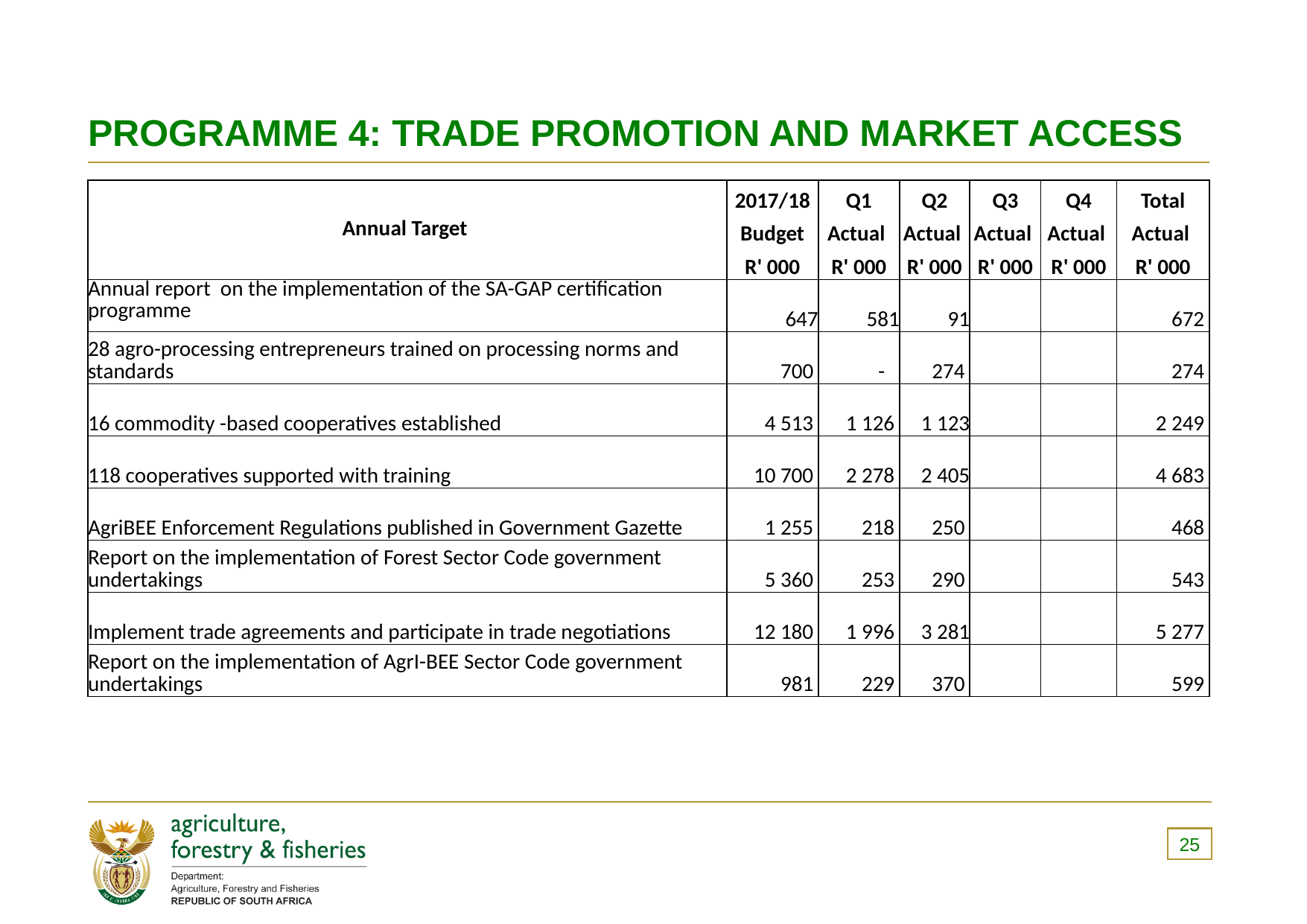

# PROGRAMME 4: TRADE PROMOTION AND MARKET ACCESS
| Annual Target | 2017/18 | Q1 | Q2 | Q3 | Q4 | Total |
| --- | --- | --- | --- | --- | --- | --- |
|  | Budget | Actual | Actual | Actual | Actual | Actual |
|  | R' 000 | R' 000 | R' 000 | R' 000 | R' 000 | R' 000 |
| Annual report on the implementation of the SA-GAP certification programme | 647 | 581 | 91 |  |  | 672 |
| 28 agro-processing entrepreneurs trained on processing norms and standards | 700 | - | 274 |  |  | 274 |
| 16 commodity -based cooperatives established | 4 513 | 1 126 | 1 123 |  |  | 2 249 |
| 118 cooperatives supported with training | 10 700 | 2 278 | 2 405 |  |  | 4 683 |
| AgriBEE Enforcement Regulations published in Government Gazette | 1 255 | 218 | 250 |  |  | 468 |
| Report on the implementation of Forest Sector Code government undertakings | 5 360 | 253 | 290 |  |  | 543 |
| Implement trade agreements and participate in trade negotiations | 12 180 | 1 996 | 3 281 |  |  | 5 277 |
| Report on the implementation of AgrI-BEE Sector Code government undertakings | 981 | 229 | 370 |  |  | 599 |
25